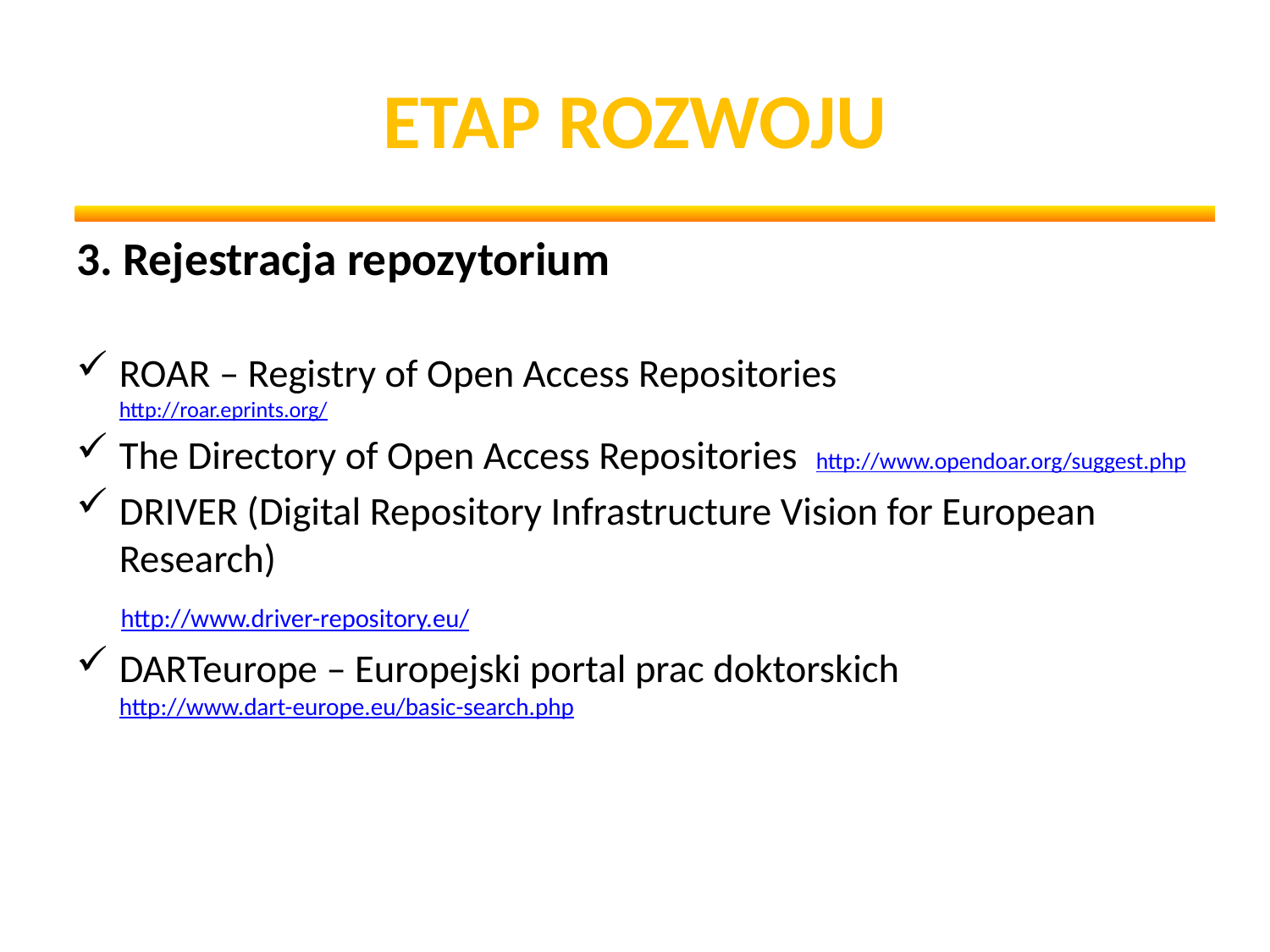

# ETAP ROZWOJU

3. Rejestracja repozytorium

ROAR – Registry of Open Access Repositories
http://roar.eprints.org/
The Directory of Open Access Repositories  http://www.opendoar.org/suggest.php
DRIVER (Digital Repository Infrastructure Vision for European Research)
     http://www.driver-repository.eu/
DARTeurope – Europejski portal prac doktorskich
http://www.dart-europe.eu/basic-search.php